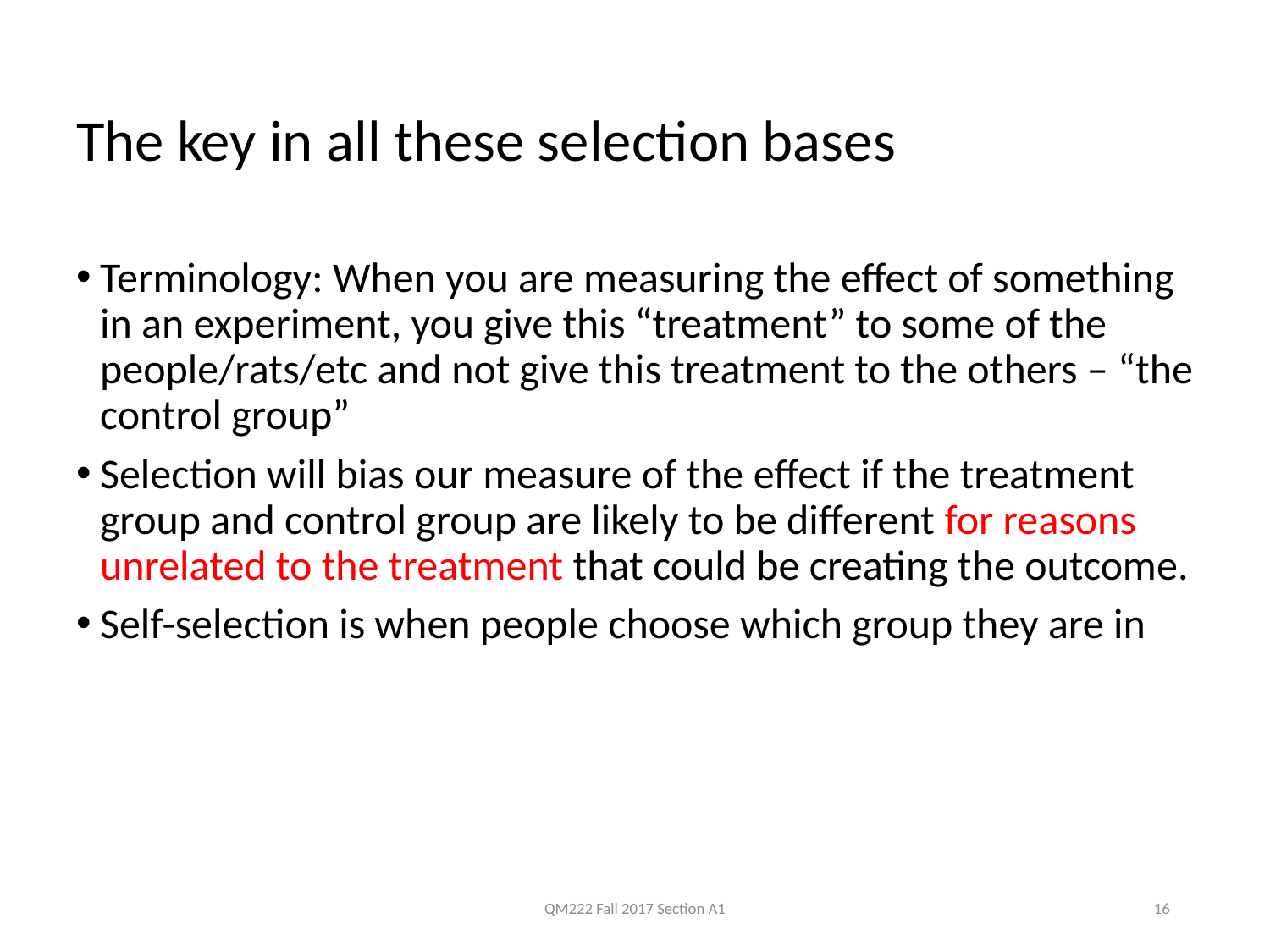

# The key in all these selection bases
Terminology: When you are measuring the effect of something in an experiment, you give this “treatment” to some of the people/rats/etc and not give this treatment to the others – “the control group”
Selection will bias our measure of the effect if the treatment group and control group are likely to be different for reasons unrelated to the treatment that could be creating the outcome.
Self-selection is when people choose which group they are in
QM222 Fall 2017 Section A1
16